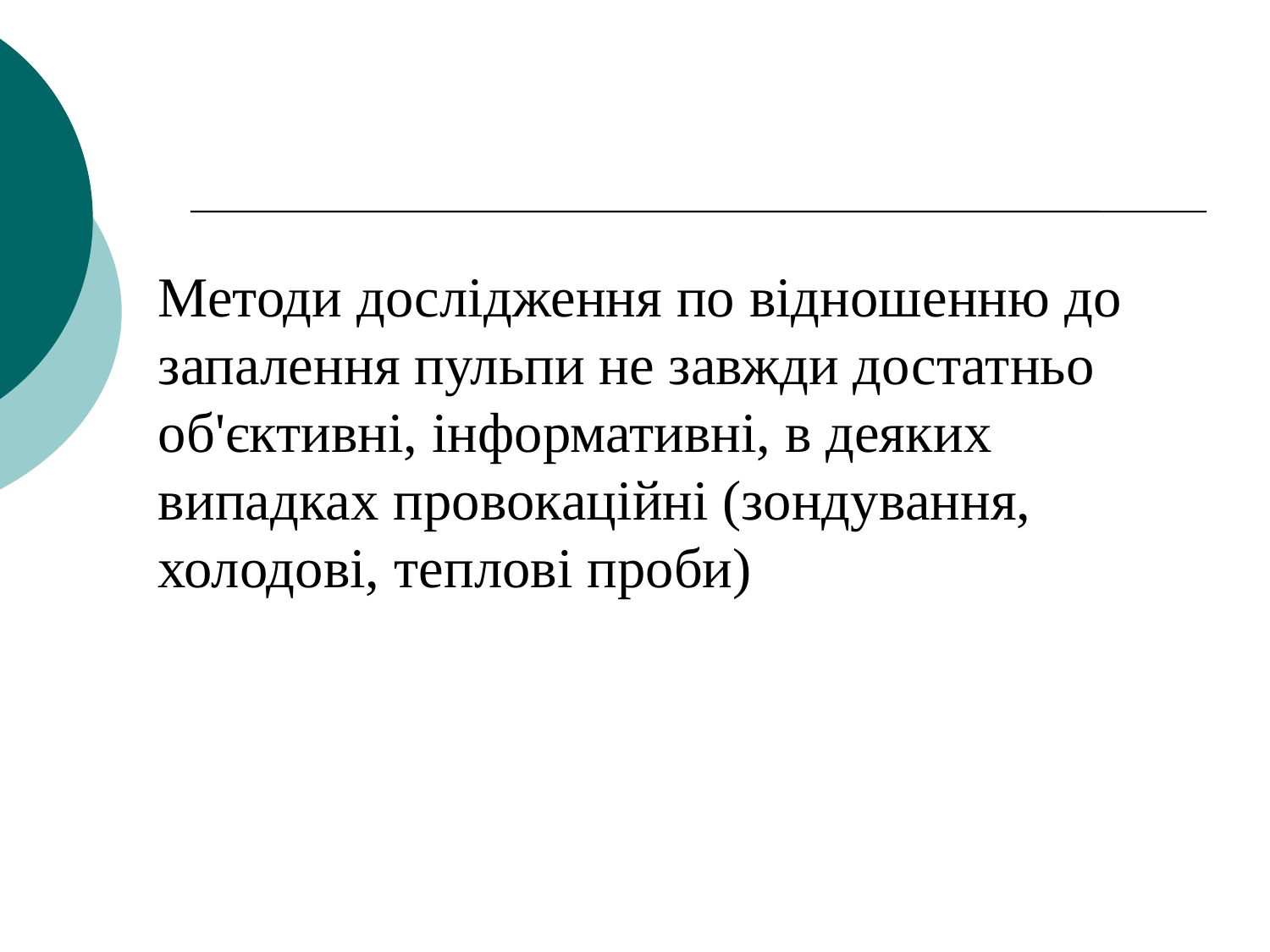

Методи дослідження по відношенню до запалення пульпи не завжди достатньо об'єктивні, інформативні, в деяких випадках провокаційні (зондування, холодові, теплові проби)